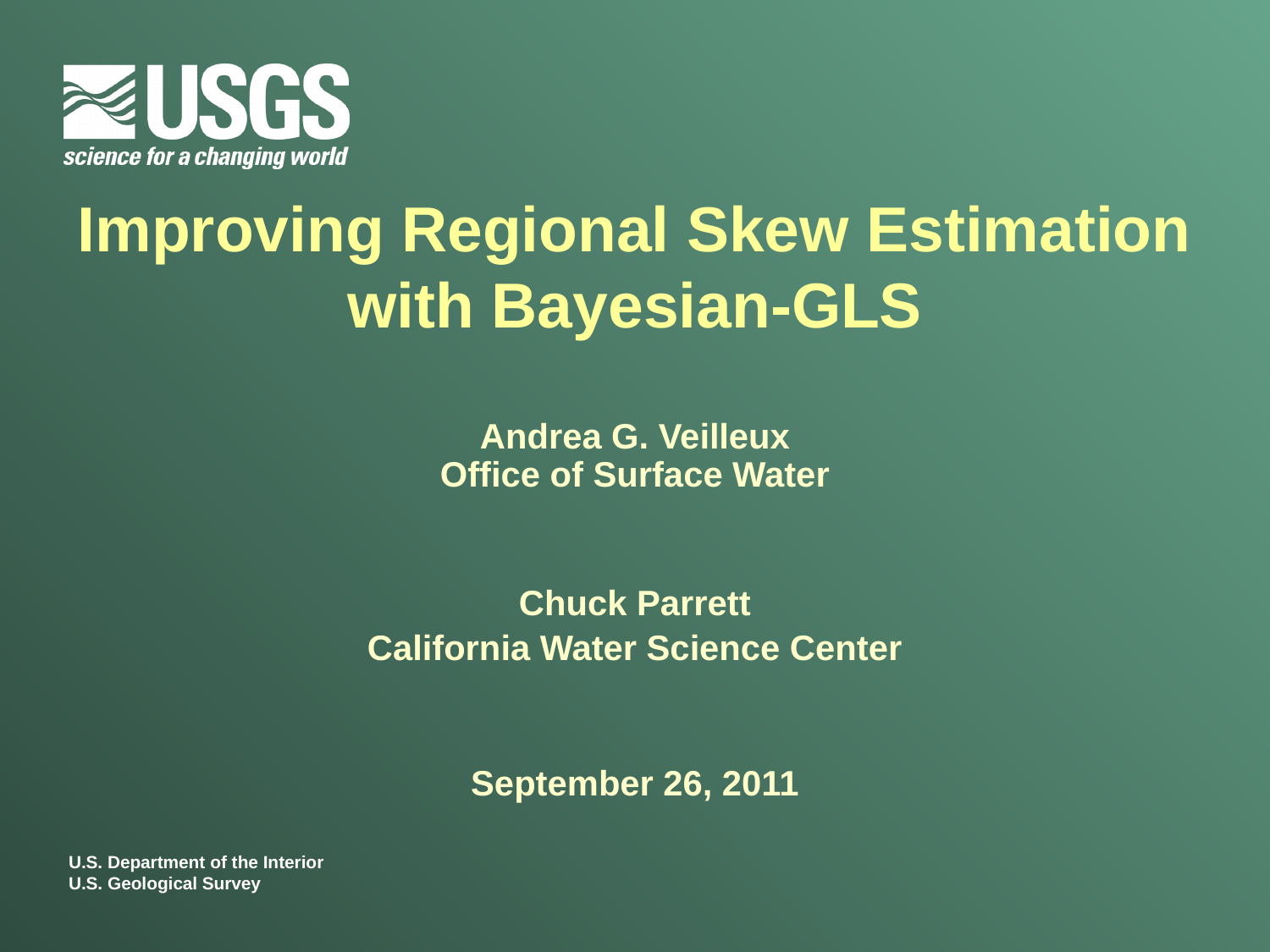

# Improving Regional Skew Estimation with Bayesian-GLS
Andrea G. Veilleux
Office of Surface Water

Chuck Parrett
California Water Science Center

September 26, 2011